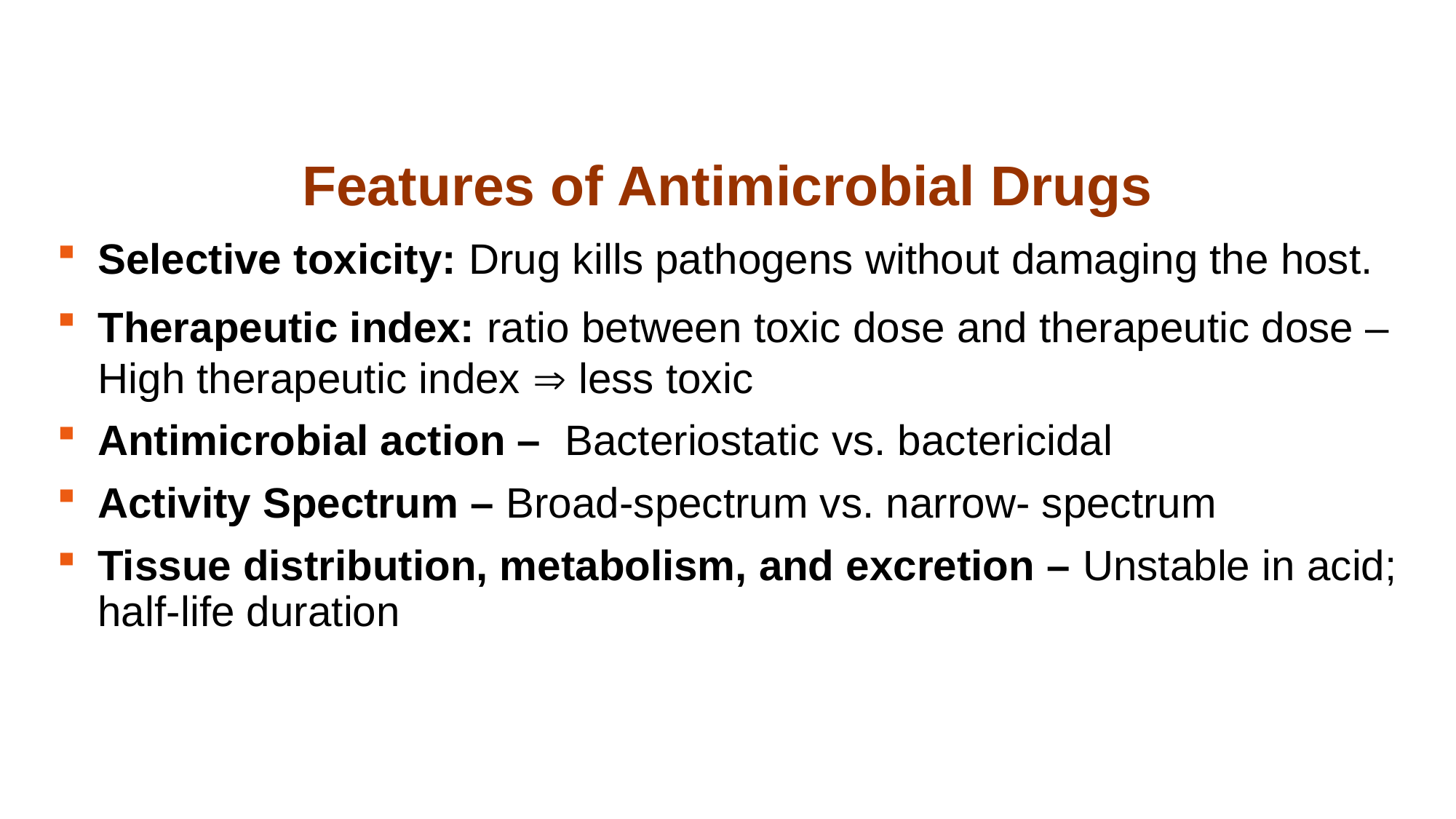

# Features of Antimicrobial Drugs
Selective toxicity: Drug kills pathogens without damaging the host.
Therapeutic index: ratio between toxic dose and therapeutic dose –
High therapeutic index ⇒ less toxic
Antimicrobial action –  Bacteriostatic vs. bactericidal
Activity Spectrum – Broad-spectrum vs. narrow- spectrum
Tissue distribution, metabolism, and excretion – Unstable in acid; half-life duration